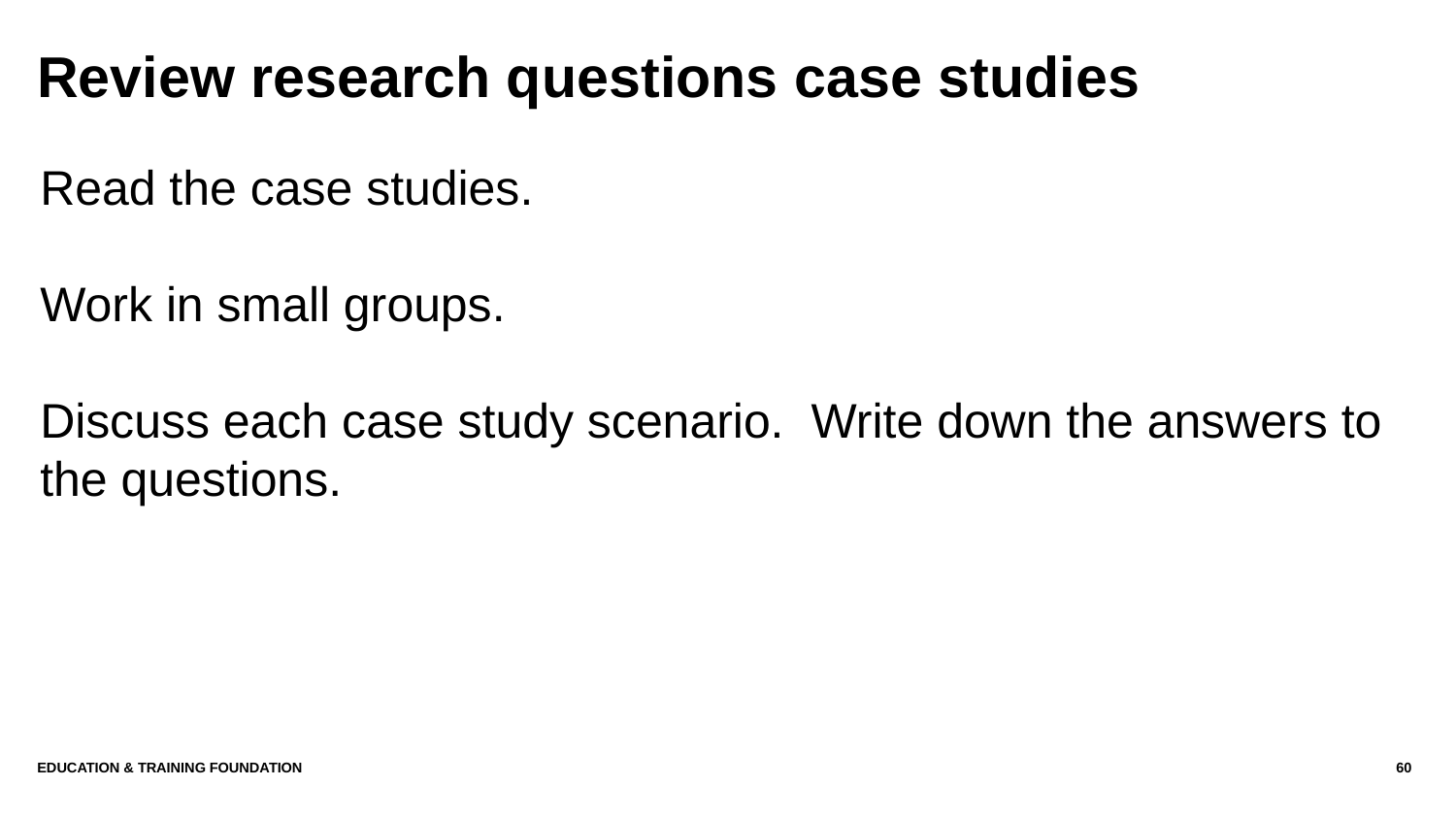

# Review research questions case studies
Read the case studies.

Work in small groups.

Discuss each case study scenario.  Write down the answers to the questions.

Education & Training Foundation
60